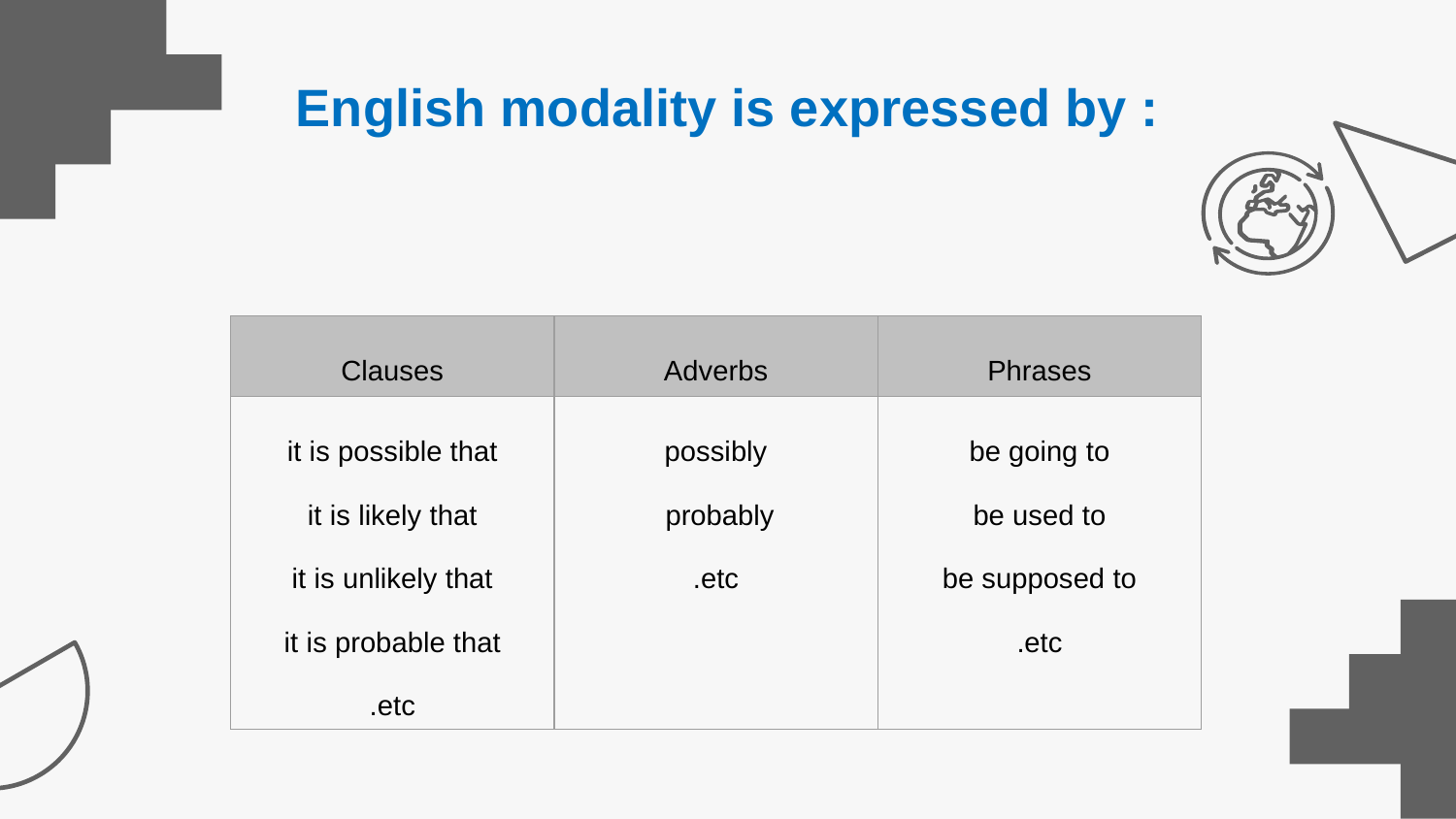

# English modality is expressed by :

| Clauses | Adverbs | Phrases |
| --- | --- | --- |
| it is possible that it is likely that it is unlikely that it is probable that etc. | possibly probably etc. | be going to be used to be supposed to etc. |